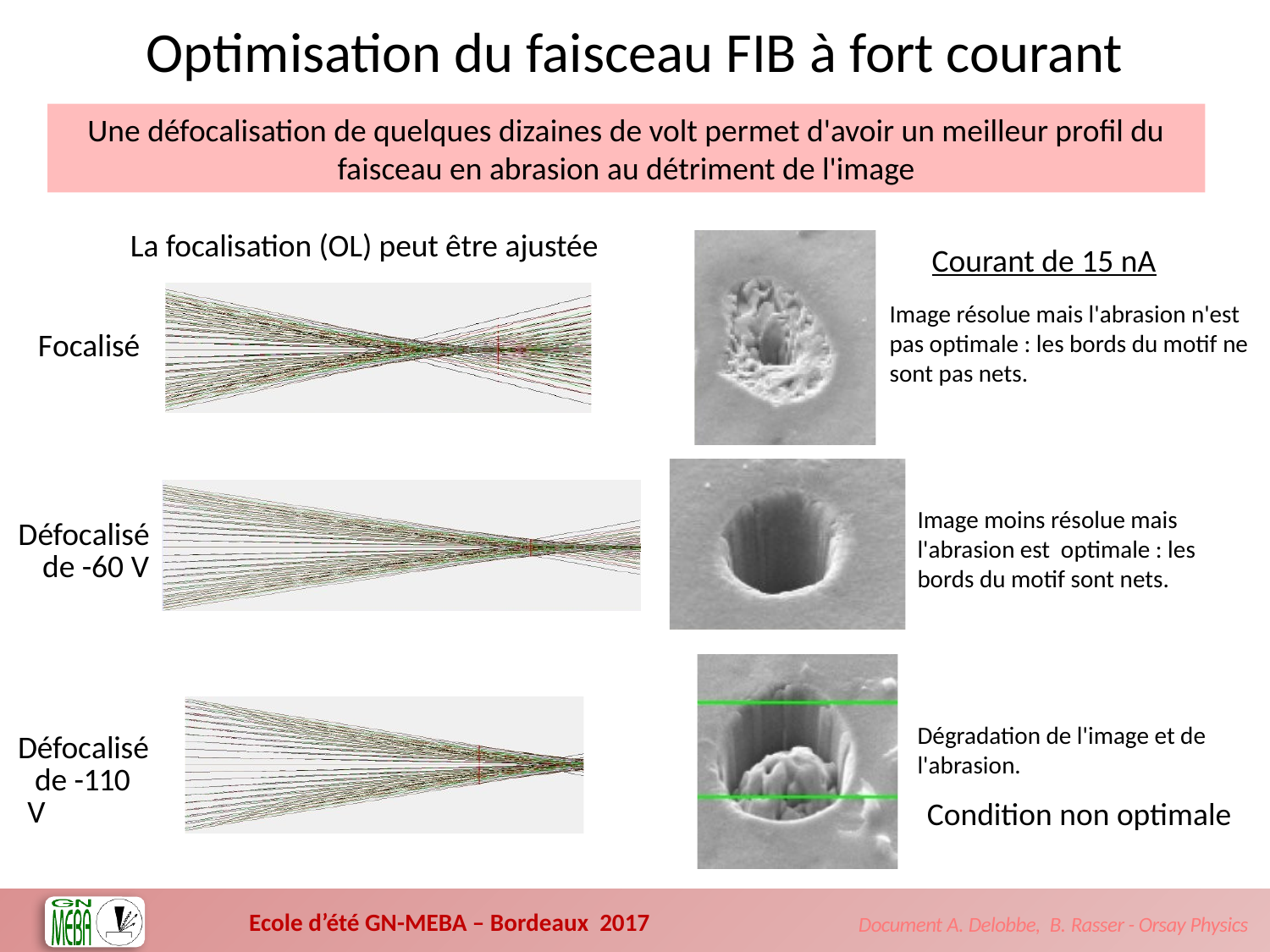

Optimisation du faisceau FIB à fort courant
Une défocalisation de quelques dizaines de volt permet d'avoir un meilleur profil du faisceau en abrasion au détriment de l'image
La focalisation (OL) peut être ajustée

Courant de 15 nA

Image résolue mais l'abrasion n'est pas optimale : les bords du motif ne sont pas nets.
Focalisé

Image moins résolue mais l'abrasion est  optimale : les bords du motif sont nets.
Défocalisé  de -60 V

Dégradation de l'image et de l'abrasion.
Défocalisé  de -110 V
Condition non optimale
Document A. Delobbe,  B. Rasser - Orsay Physics